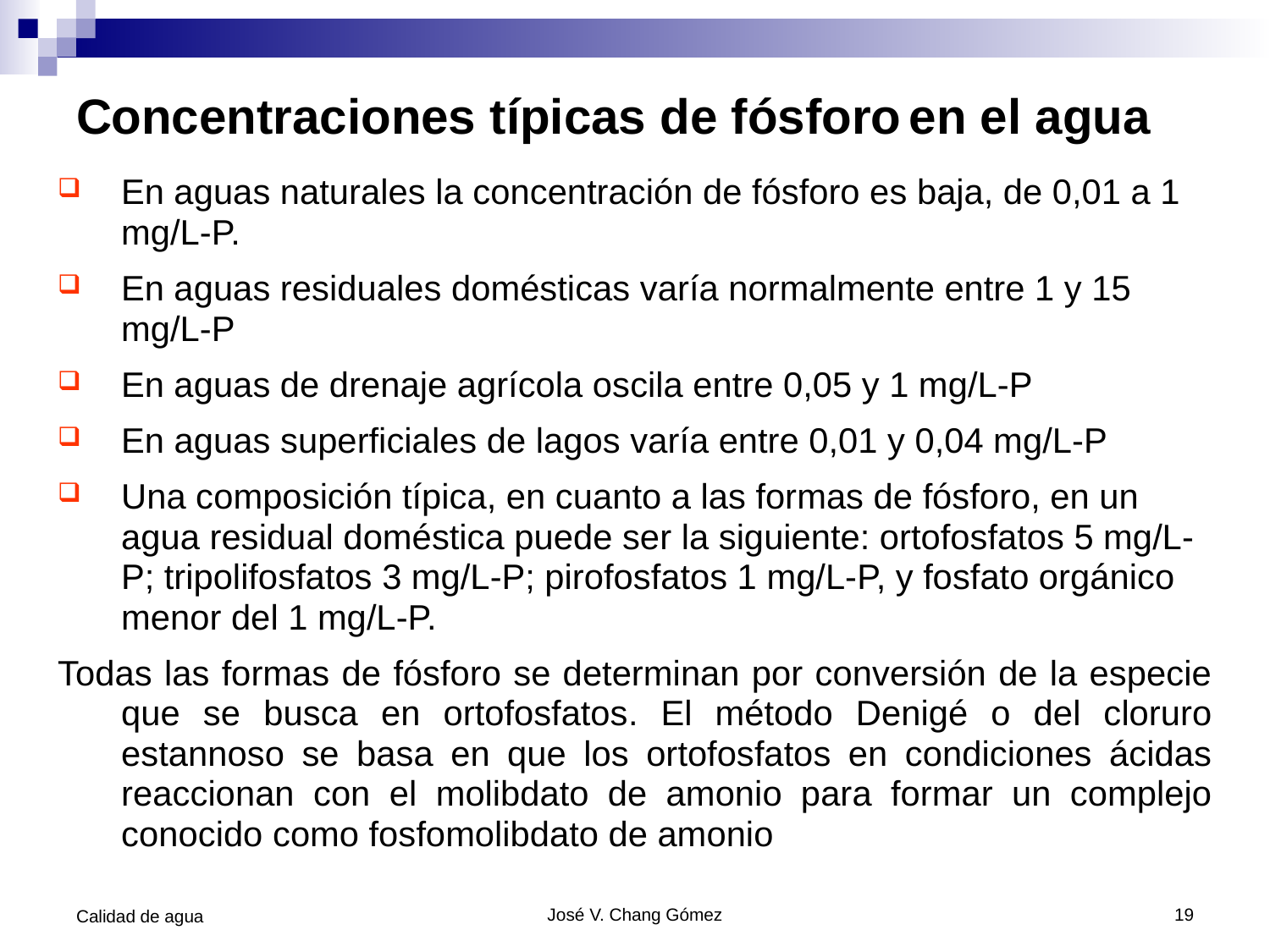

# Concentraciones típicas de fósforo en el agua
En aguas naturales la concentración de fósforo es baja, de 0,01 a 1 mg/L-P.
En aguas residuales domésticas varía normalmente entre 1 y 15 mg/L-P
En aguas de drenaje agrícola oscila entre 0,05 y 1 mg/L-P
En aguas superficiales de lagos varía entre 0,01 y 0,04 mg/L-P
Una composición típica, en cuanto a las formas de fósforo, en un agua residual doméstica puede ser la siguiente: ortofosfatos 5 mg/L-P; tripolifosfatos 3 mg/L-P; pirofosfatos 1 mg/L-P, y fosfato orgánico menor del 1 mg/L-P.
Todas las formas de fósforo se determinan por conversión de la especie que se busca en ortofosfatos. El método Denigé o del cloruro estannoso se basa en que los ortofosfatos en condiciones ácidas reaccionan con el molibdato de amonio para formar un complejo conocido como fosfomolibdato de amonio
Calidad de agua
José V. Chang Gómez
19